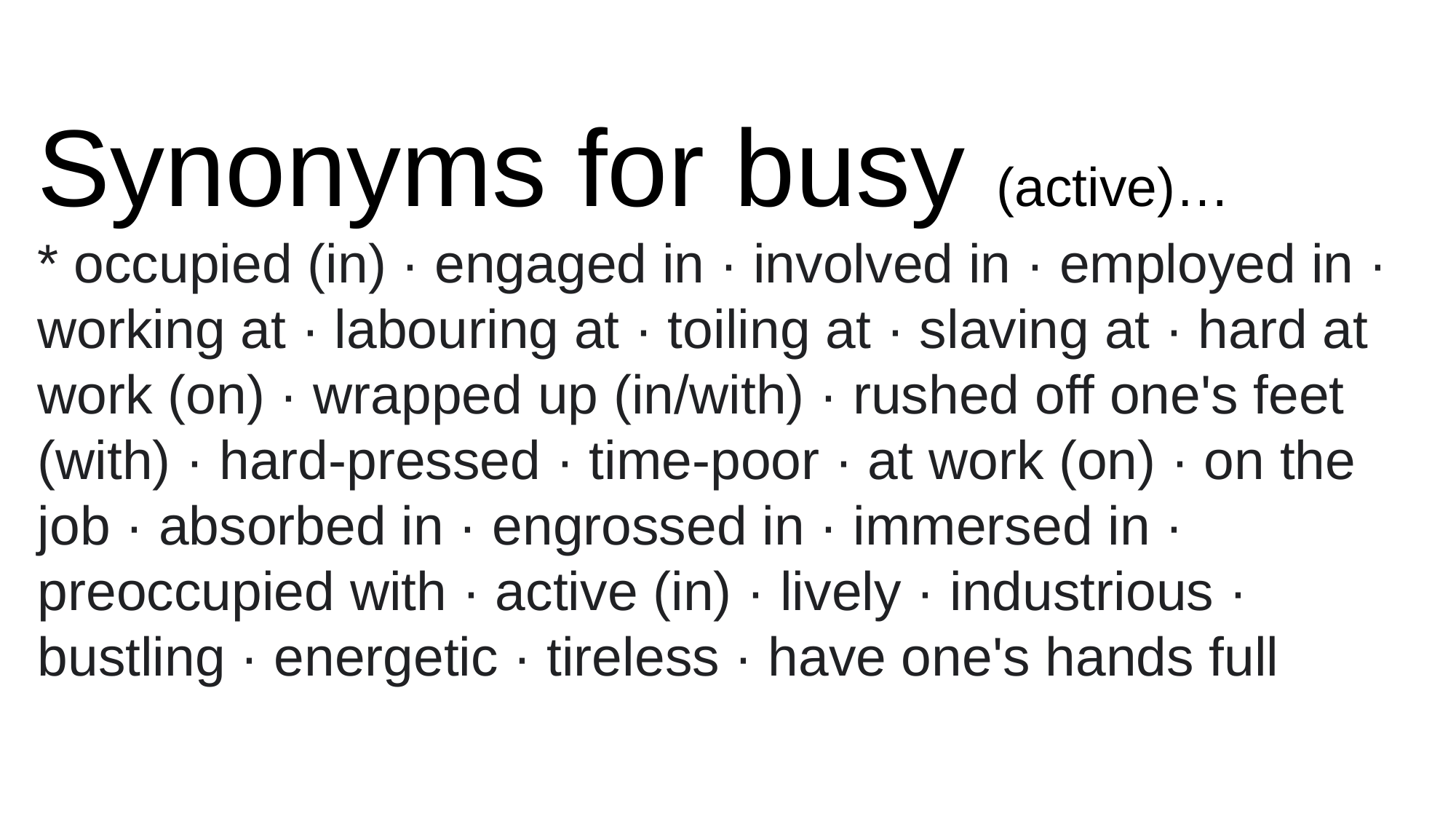

Synonyms for busy (active)…
* occupied (in) · engaged in · involved in · employed in · working at · labouring at · toiling at · slaving at · hard at work (on) · wrapped up (in/with) · rushed off one's feet (with) · hard-pressed · time-poor · at work (on) · on the job · absorbed in · engrossed in · immersed in · preoccupied with · active (in) · lively · industrious · bustling · energetic · tireless · have one's hands full